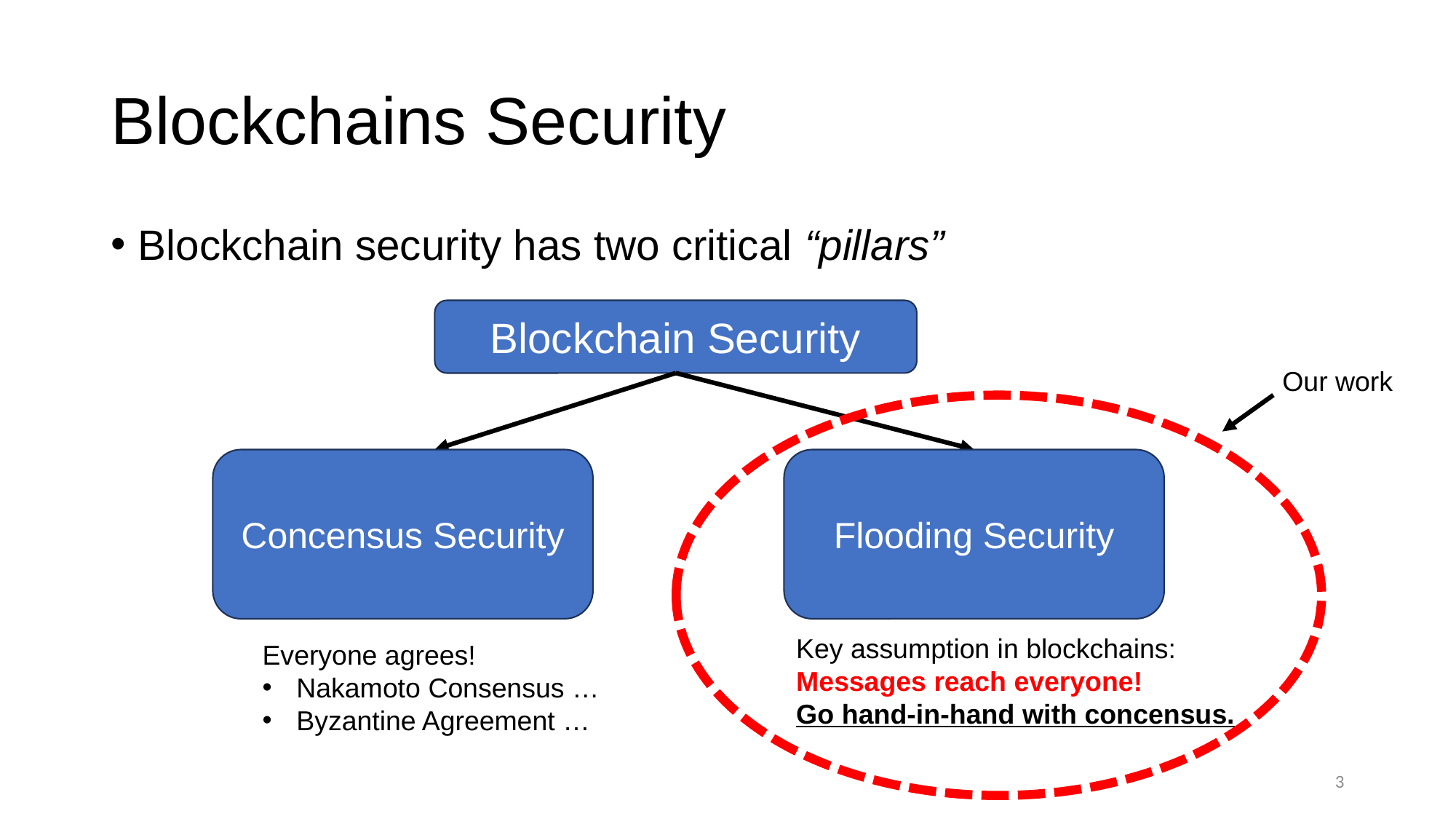

# Blockchains Security
Blockchain security has two critical “pillars”
Blockchain Security
Our work

Concensus Security
Flooding Security
Key assumption in blockchains:
Messages reach everyone!
Go hand-in-hand with concensus.
Everyone agrees!
Nakamoto Consensus …
Byzantine Agreement …
3